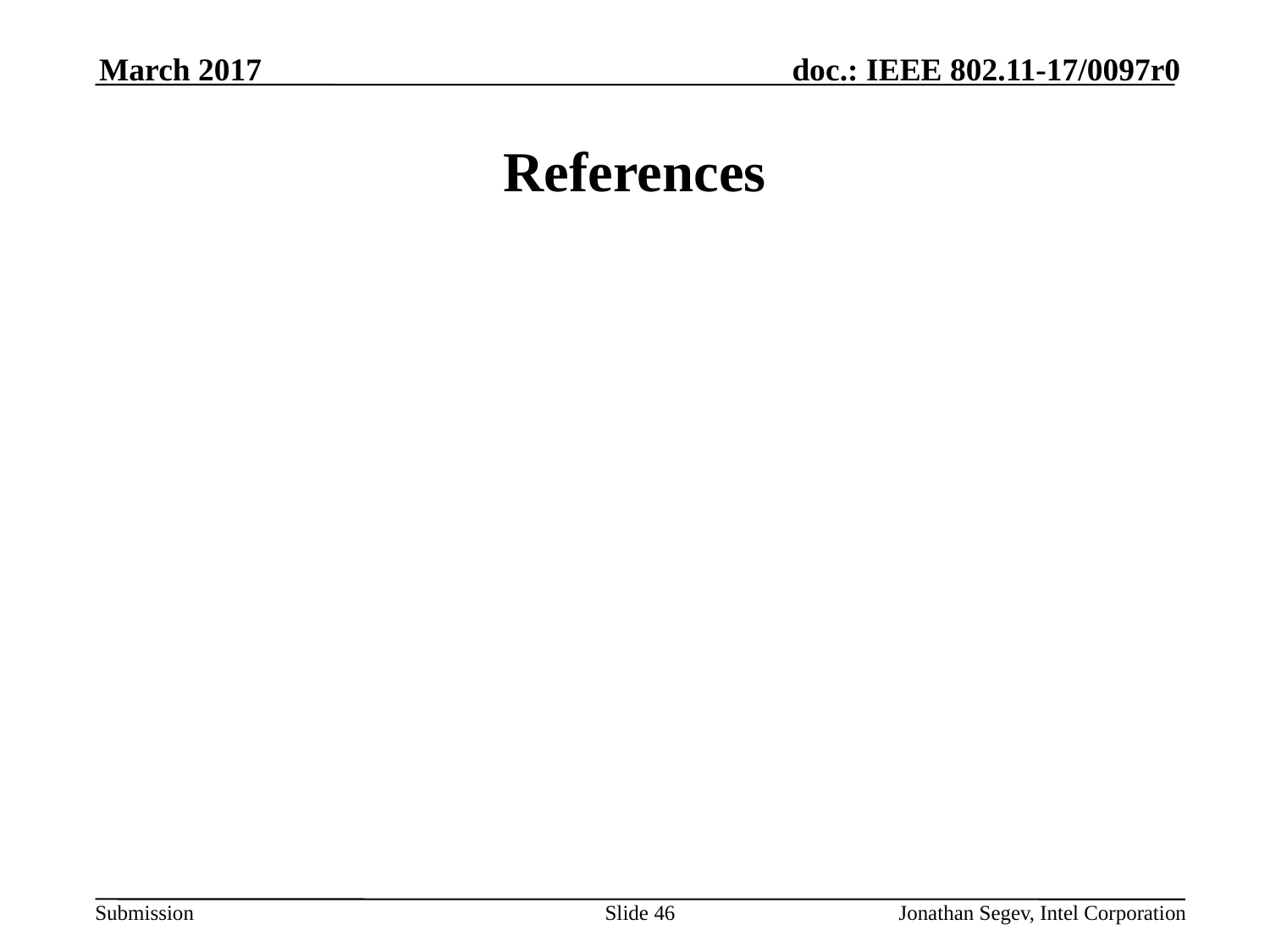

March 2017
# References

Slide 46
Jonathan Segev, Intel Corporation